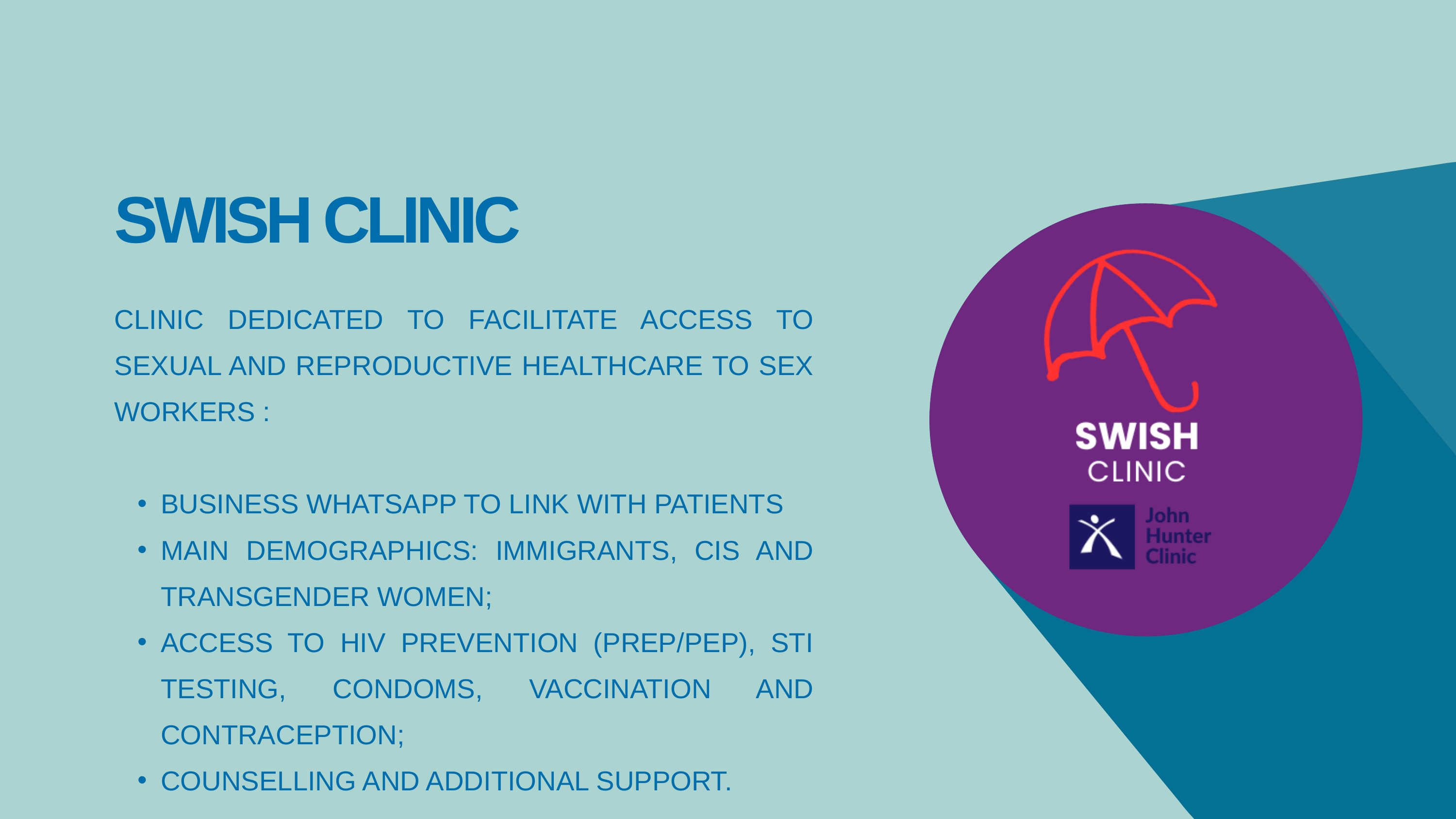

SWISH CLINIC

CLINIC DEDICATED TO FACILITATE ACCESS TO SEXUAL AND REPRODUCTIVE HEALTHCARE TO SEX WORKERS :

BUSINESS WHATSAPP TO LINK WITH PATIENTS
MAIN DEMOGRAPHICS: IMMIGRANTS, CIS AND TRANSGENDER WOMEN;
ACCESS TO HIV PREVENTION (PREP/PEP), STI TESTING, CONDOMS, VACCINATION AND CONTRACEPTION;
COUNSELLING AND ADDITIONAL SUPPORT.